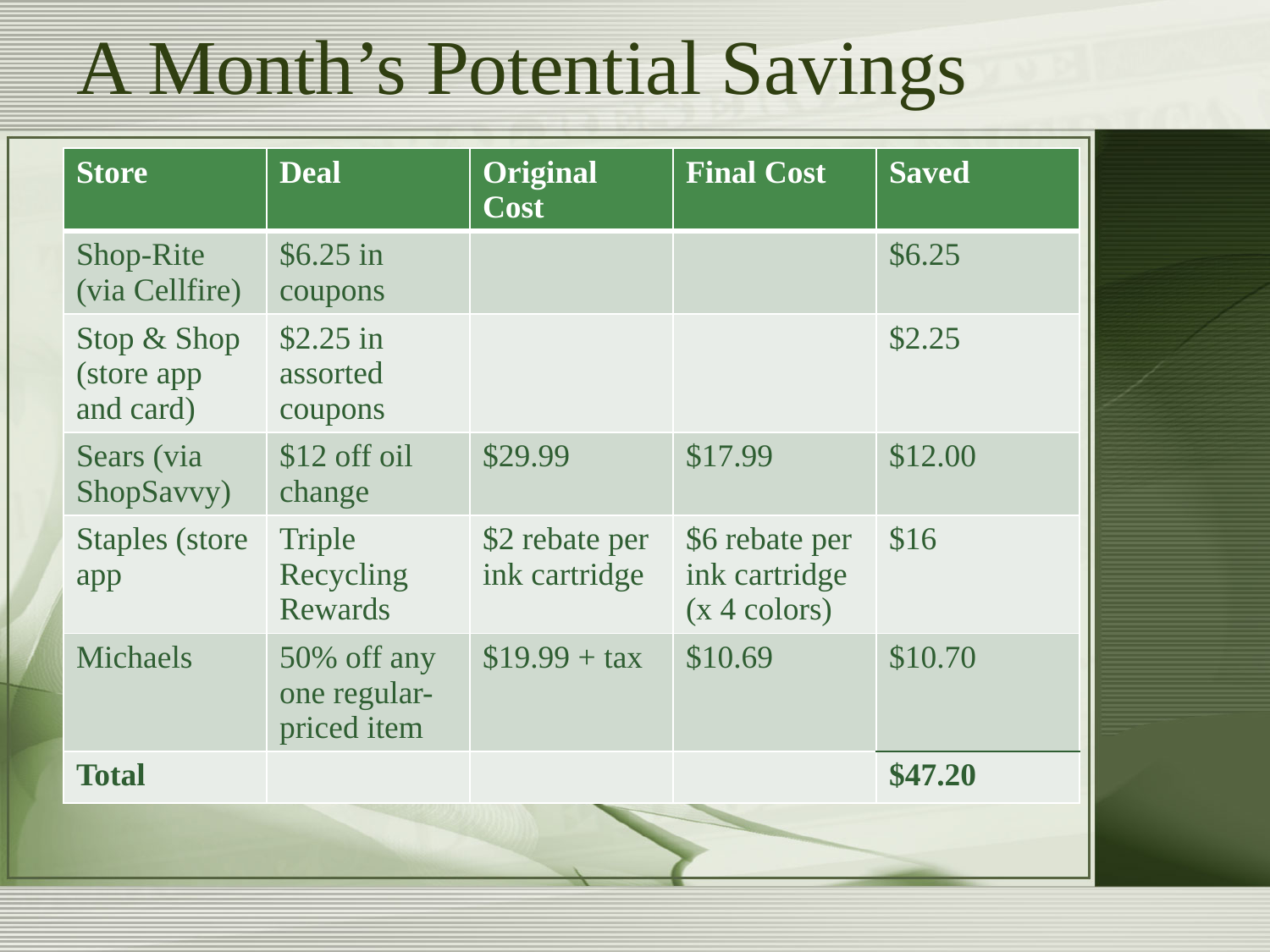

# A Month’s Potential Savings
| Store | Deal | Original Cost | Final Cost | Saved |
| --- | --- | --- | --- | --- |
| Shop-Rite (via Cellfire) | $6.25 in coupons |  |  | $6.25 |
| Stop & Shop (store app and card) | $2.25 in assorted coupons |  |  | $2.25 |
| Sears (via ShopSavvy) | $12 off oil change | $29.99 | $17.99 | $12.00 |
| Staples (store app | Triple Recycling Rewards | $2 rebate per ink cartridge | $6 rebate per ink cartridge (x 4 colors) | $16 |
| Michaels | 50% off any one regular-priced item | $19.99 + tax | $10.69 | $10.70 |
| Total |  |  |  | $47.20 |